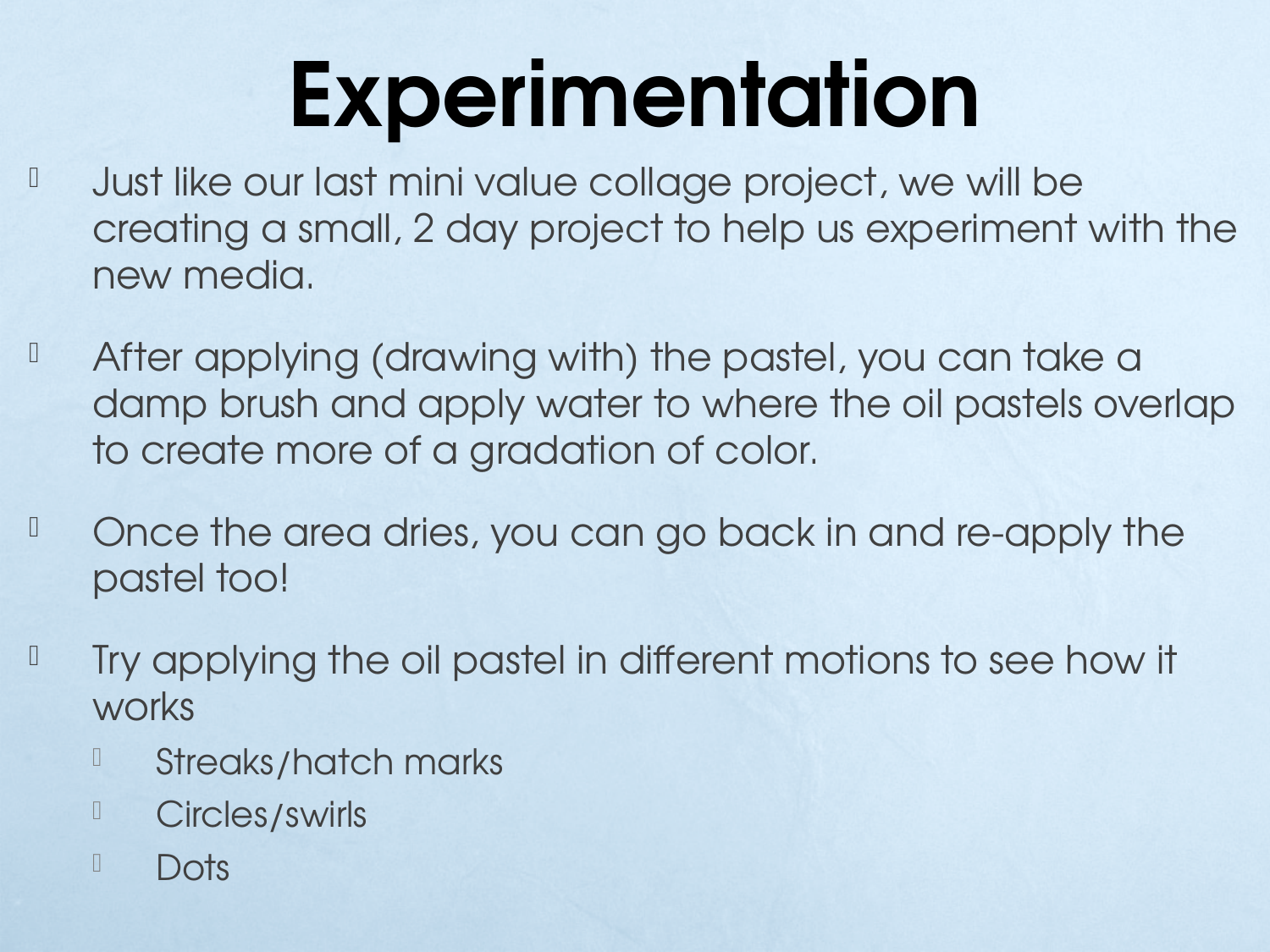

# Experimentation
Just like our last mini value collage project, we will be creating a small, 2 day project to help us experiment with the new media.
After applying (drawing with) the pastel, you can take a damp brush and apply water to where the oil pastels overlap to create more of a gradation of color.
Once the area dries, you can go back in and re-apply the pastel too!
Try applying the oil pastel in different motions to see how it works
Streaks/hatch marks
Circles/swirls
Dots